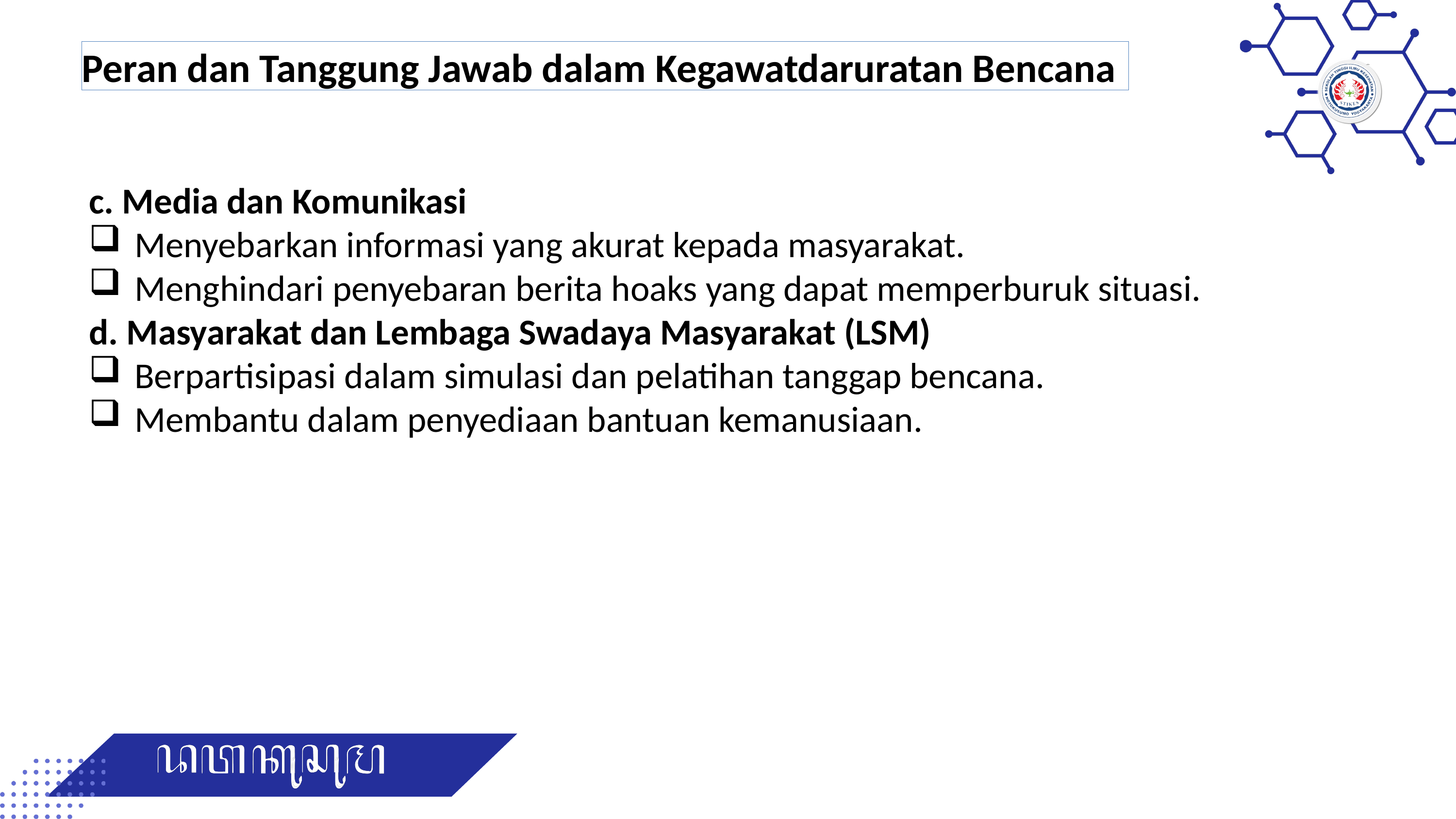

Peran dan Tanggung Jawab dalam Kegawatdaruratan Bencana

c. Media dan Komunikasi
Menyebarkan informasi yang akurat kepada masyarakat.
Menghindari penyebaran berita hoaks yang dapat memperburuk situasi.
d. Masyarakat dan Lembaga Swadaya Masyarakat (LSM)
Berpartisipasi dalam simulasi dan pelatihan tanggap bencana.
Membantu dalam penyediaan bantuan kemanusiaan.